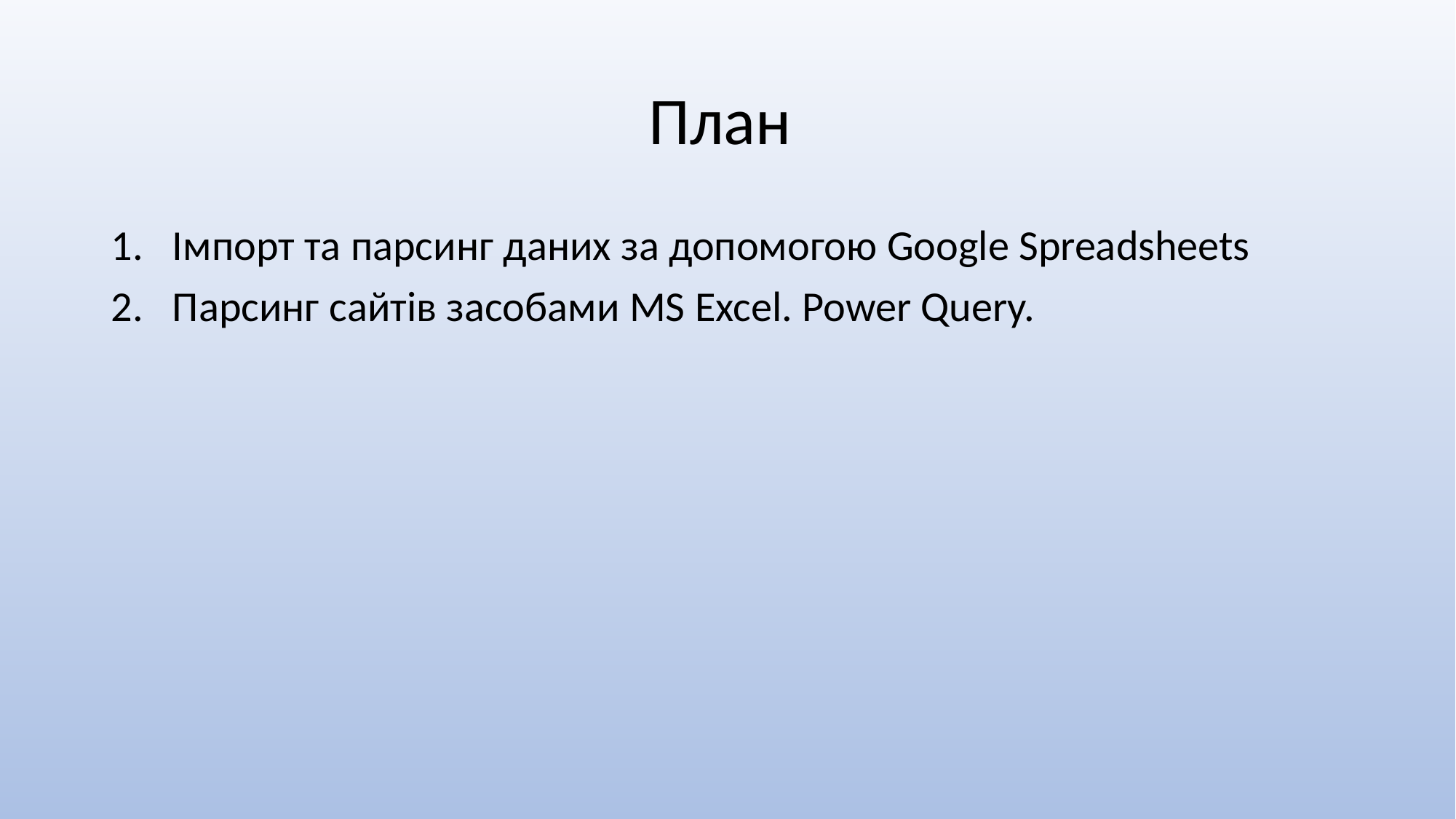

# План
Імпорт та парсинг даних за допомогою Google Spreadsheets
Парсинг сайтів засобами MS Excel. Power Query.